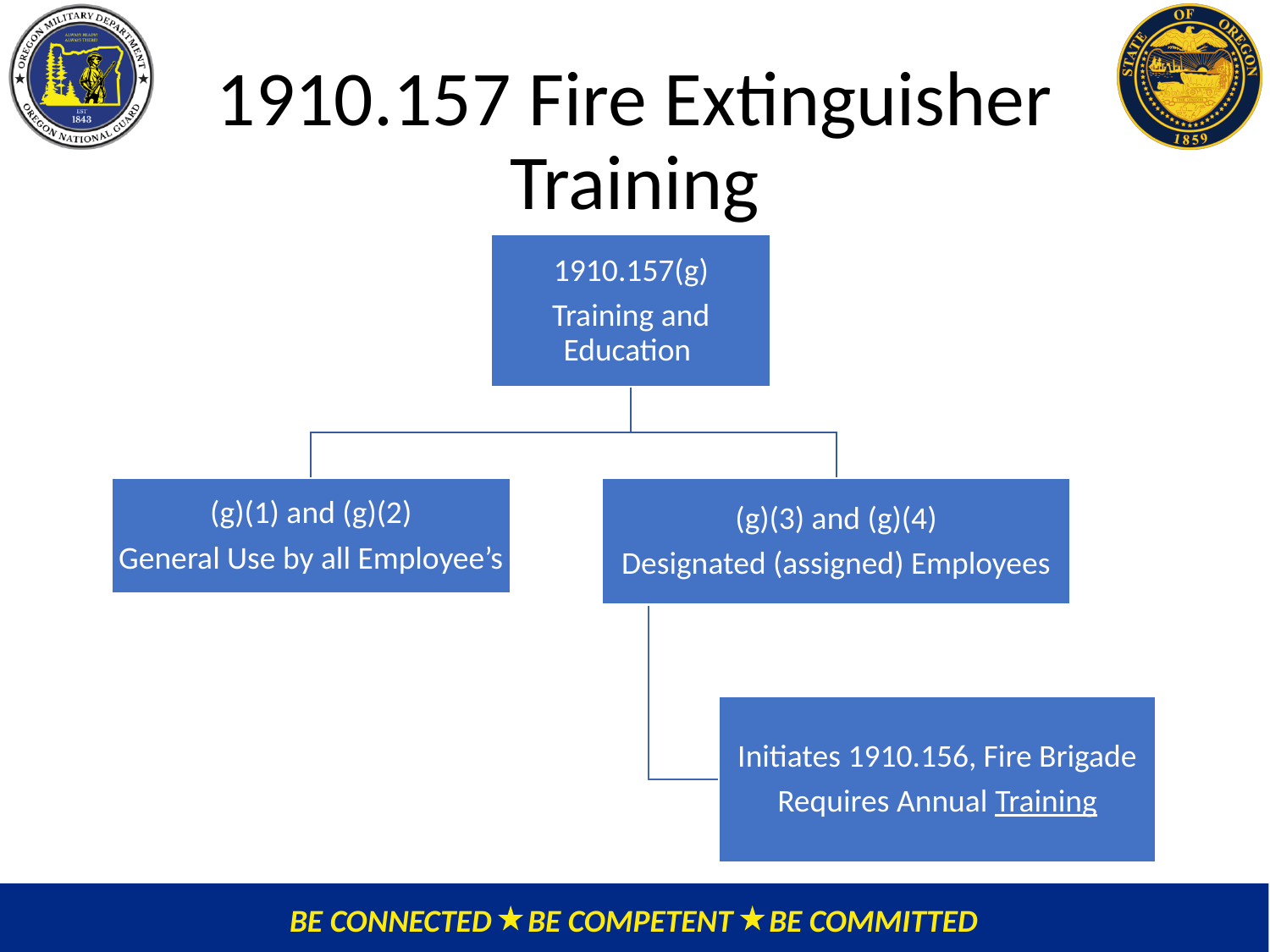

# 1910.157 Fire Extinguisher Training
1910.157(g)
Training and Education
(g)(1) and (g)(2)
General Use by all Employee’s
(g)(3) and (g)(4)
Designated (assigned) Employees
Initiates 1910.156, Fire Brigade
Requires Annual Training